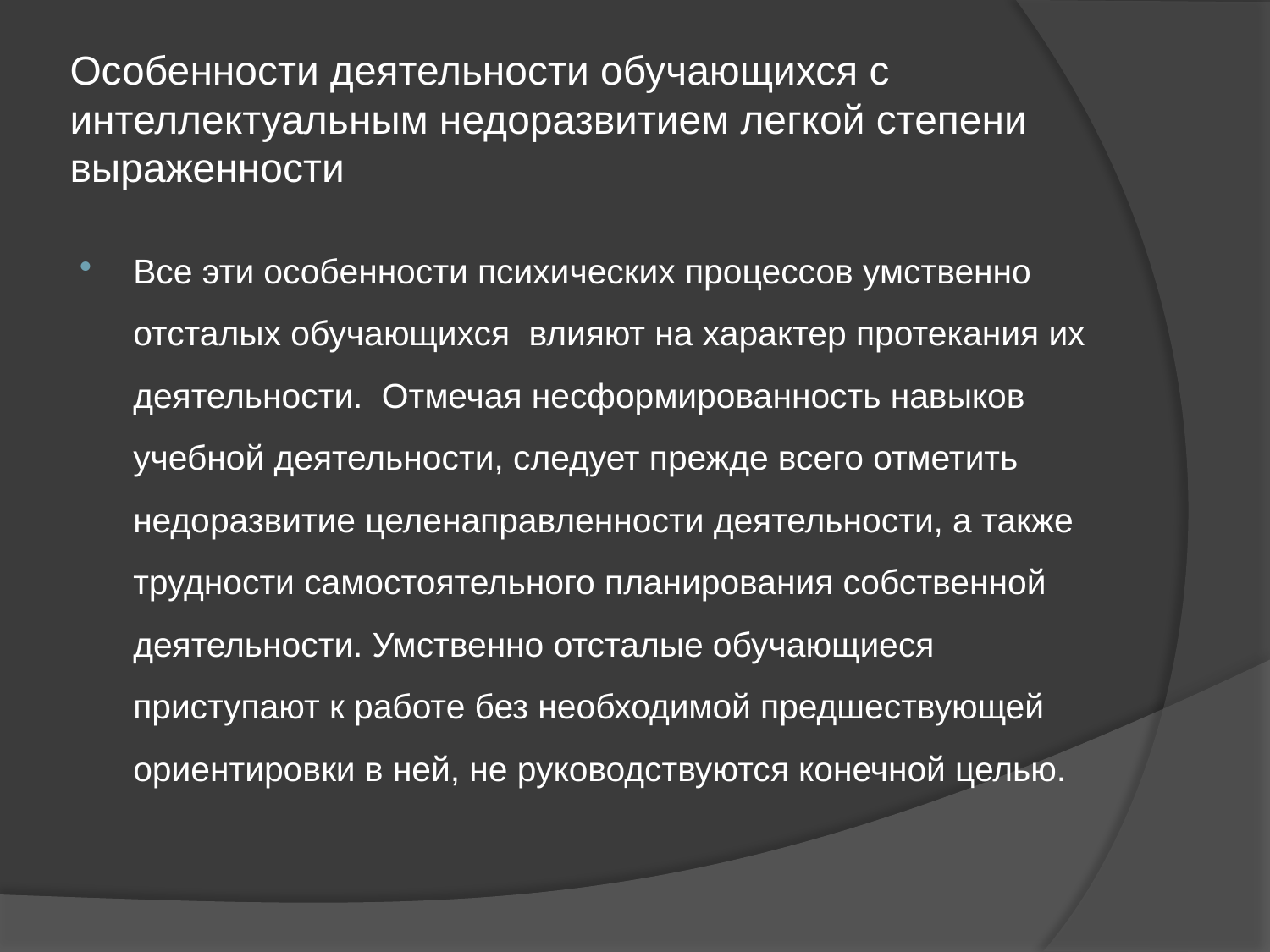

# Особенности деятельности обучающихся с интеллектуальным недоразвитием легкой степени выраженности
Все эти особенности психических процессов умственно отсталых обучающихся  влияют на характер протекания их деятельности.  Отмечая несформированность навыков учебной деятельности, следует прежде всего отметить недоразвитие целенаправленности деятельности, а также трудности самостоятельного планирования собственной деятельности. Умственно отсталые обучающиеся приступают к работе без необходимой предшествующей ориентировки в ней, не руководствуются конечной целью.